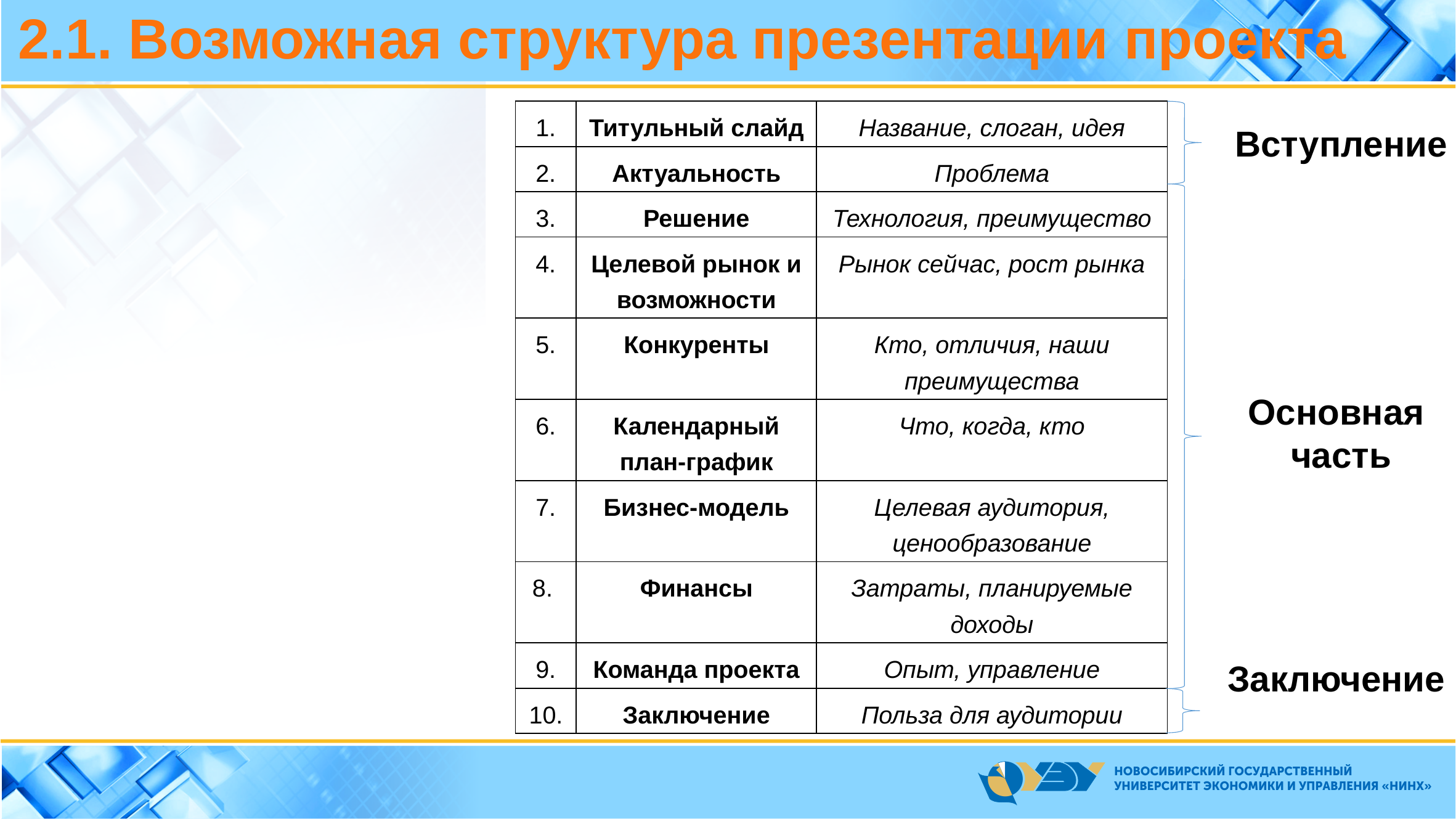

2.1. Возможная структура презентации проекта
| 1. | Титульный слайд | Название, слоган, идея |
| --- | --- | --- |
| 2. | Актуальность | Проблема |
| 3. | Решение | Технология, преимущество |
| 4. | Целевой рынок и возможности | Рынок сейчас, рост рынка |
| 5. | Конкуренты | Кто, отличия, наши преимущества |
| 6. | Календарный план-график | Что, когда, кто |
| 7. | Бизнес-модель | Целевая аудитория, ценообразование |
| 8. | Финансы | Затраты, планируемые доходы |
| 9. | Команда проекта | Опыт, управление |
| 10. | Заключение | Польза для аудитории |

Вступление

Основная
часть
Заключение